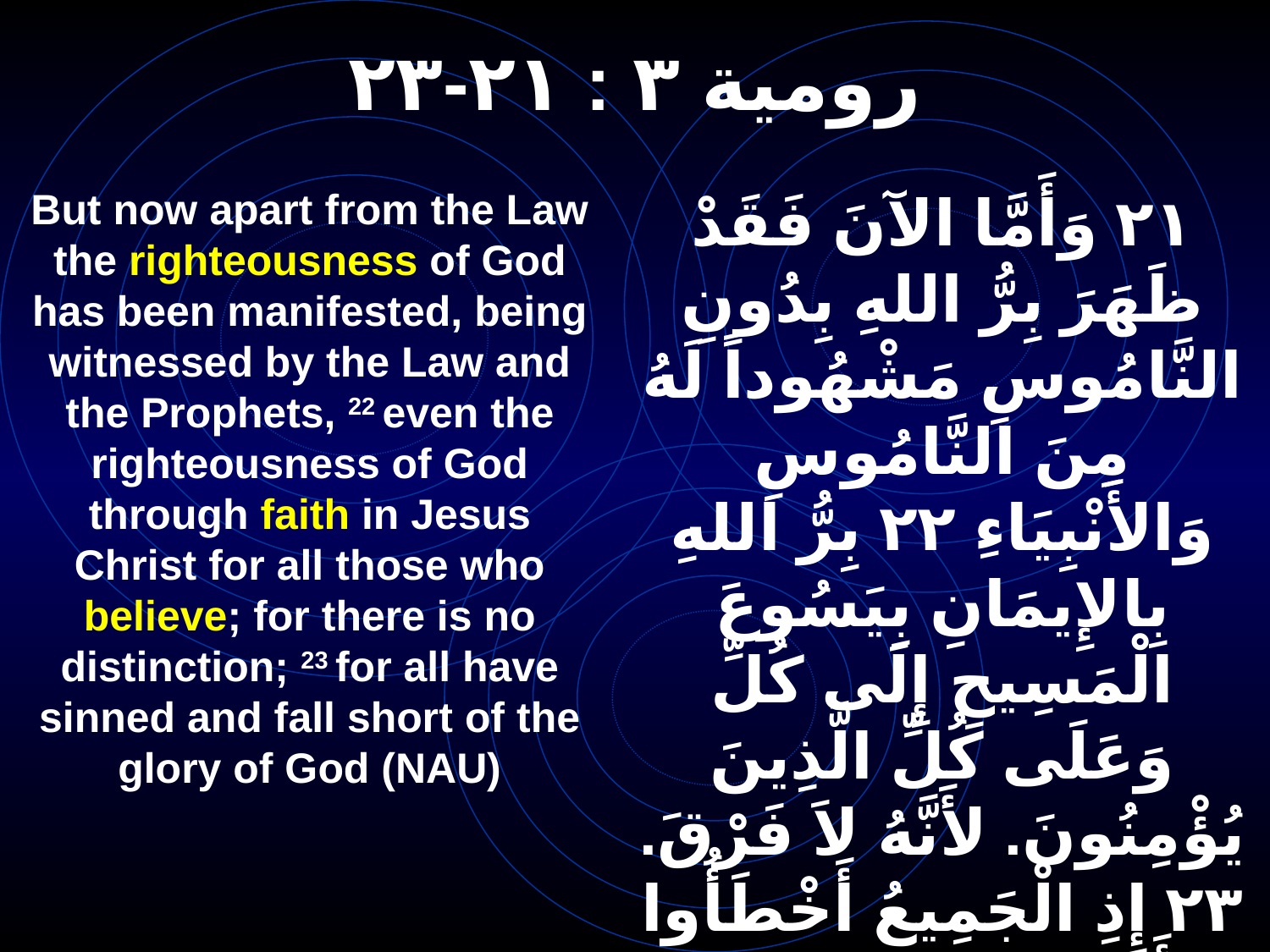

# رومية ٣ : ٢١-٢٣
But now apart from the Law the righteousness of God has been manifested, being witnessed by the Law and the Prophets, 22 even the righteousness of God through faith in Jesus Christ for all those who believe; for there is no distinction; 23 for all have sinned and fall short of the glory of God (NAU)
٢١ وَأَمَّا الآنَ فَقَدْ ظَهَرَ بِرُّ اللهِ بِدُونِ النَّامُوسِ مَشْهُوداً لَهُ مِنَ النَّامُوسِ وَالأَنْبِيَاءِ ٢٢ بِرُّ اللهِ بِالإِيمَانِ بِيَسُوعَ الْمَسِيحِ إِلَى كُلِّ وَعَلَى كُلِّ الَّذِينَ يُؤْمِنُونَ. لأَنَّهُ لاَ فَرْقَ. ٢٣ إِذِ الْجَمِيعُ أَخْطَأُوا وَأَعْوَزَهُمْ مَجْدُ اللهِ